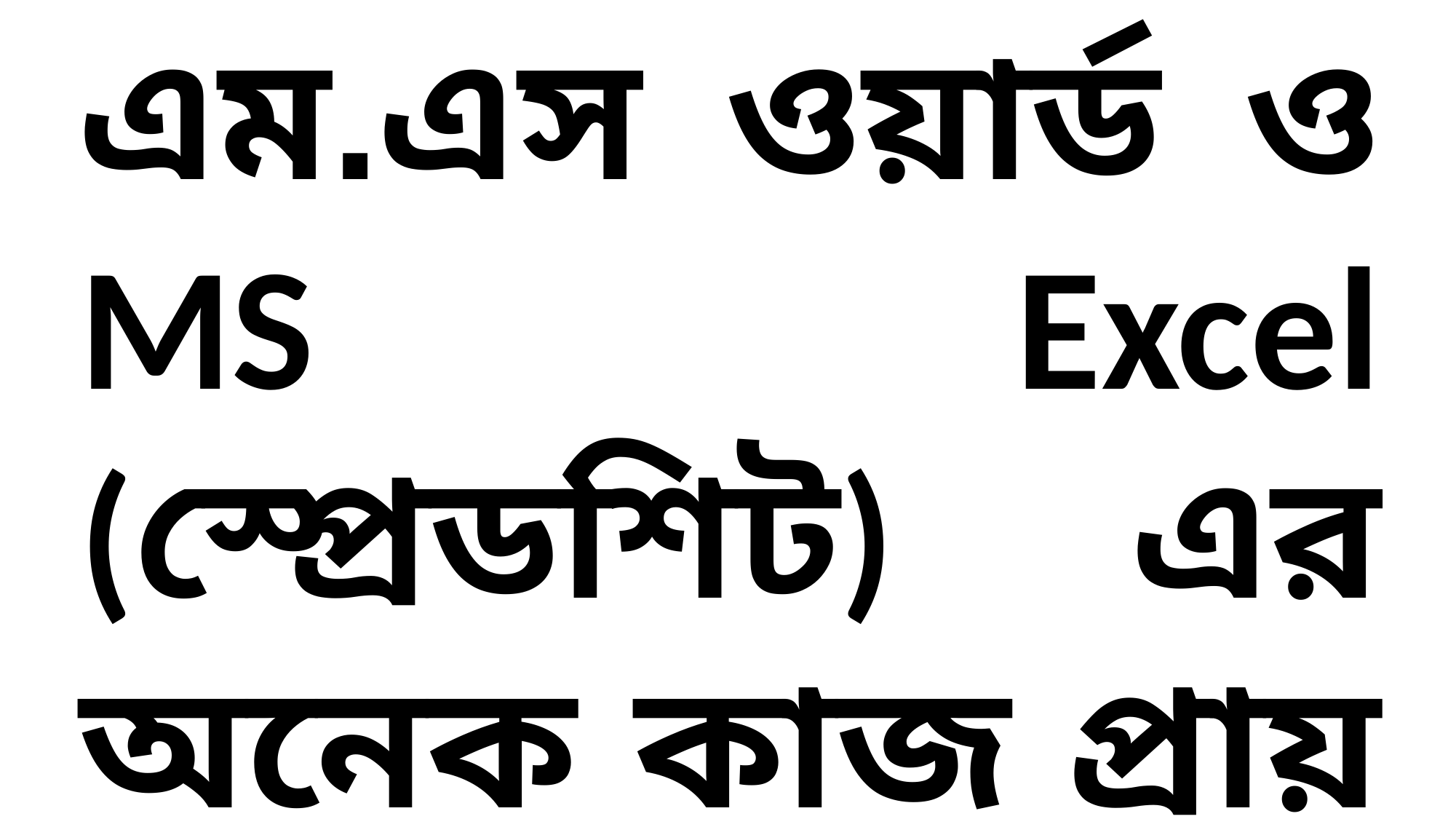

এম.এস ওয়ার্ড ও MS Excel (স্প্রেডশিট) এর অনেক কাজ প্রায় একই রকম।